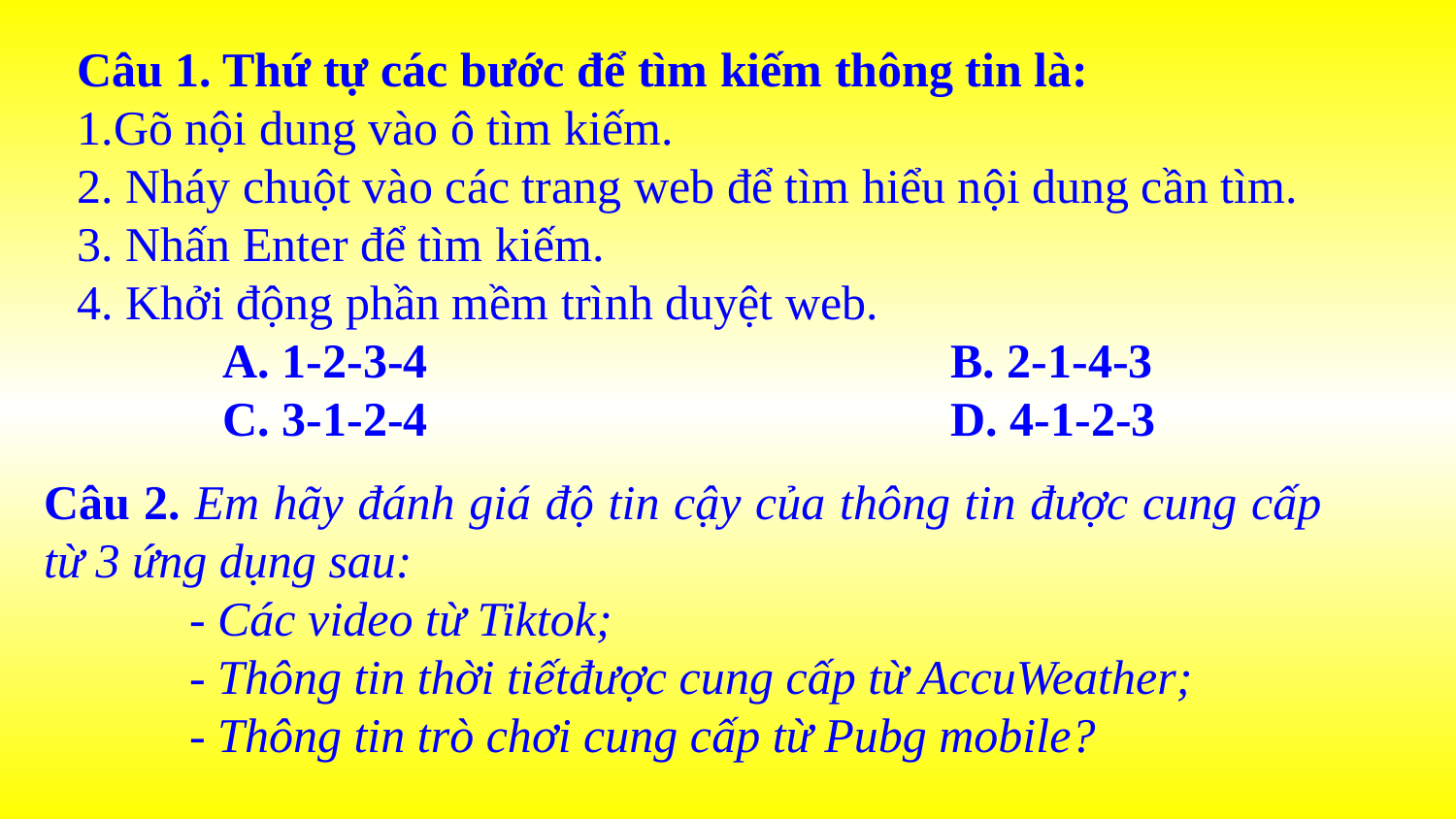

Câu 1. Thứ tự các bước để tìm kiếm thông tin là:
1.Gõ nội dung vào ô tìm kiếm.
2. Nháy chuột vào các trang web để tìm hiểu nội dung cần tìm.
3. Nhấn Enter để tìm kiếm.
4. Khởi động phần mềm trình duyệt web.
	A. 1-2-3-4				B. 2-1-4-3
	C. 3-1-2-4				D. 4-1-2-3
Câu 2. Em hãy đánh giá độ tin cậy của thông tin được cung cấp từ 3 ứng dụng sau:
	- Các video từ Tiktok;
	- Thông tin thời tiếtđược cung cấp từ AccuWeather;
	- Thông tin trò chơi cung cấp từ Pubg mobile?